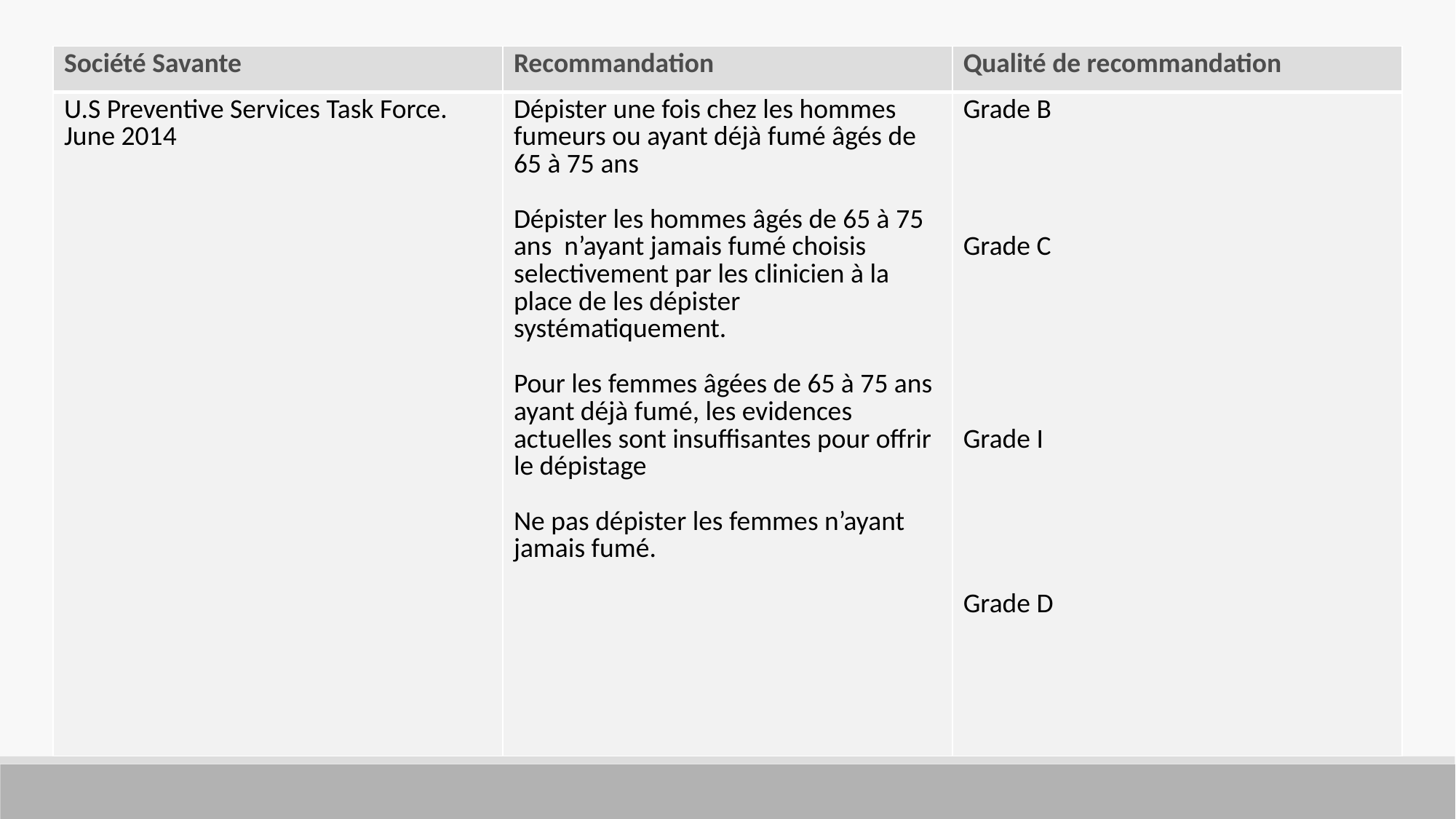

| Société Savante | Recommandation | Qualité de recommandation |
| --- | --- | --- |
| U.S Preventive Services Task Force. June 2014 | Dépister une fois chez les hommes fumeurs ou ayant déjà fumé âgés de 65 à 75 ans Dépister les hommes âgés de 65 à 75 ans n’ayant jamais fumé choisis selectivement par les clinicien à la place de les dépister systématiquement. Pour les femmes âgées de 65 à 75 ans ayant déjà fumé, les evidences actuelles sont insuffisantes pour offrir le dépistage Ne pas dépister les femmes n’ayant jamais fumé. | Grade B Grade C Grade I Grade D |